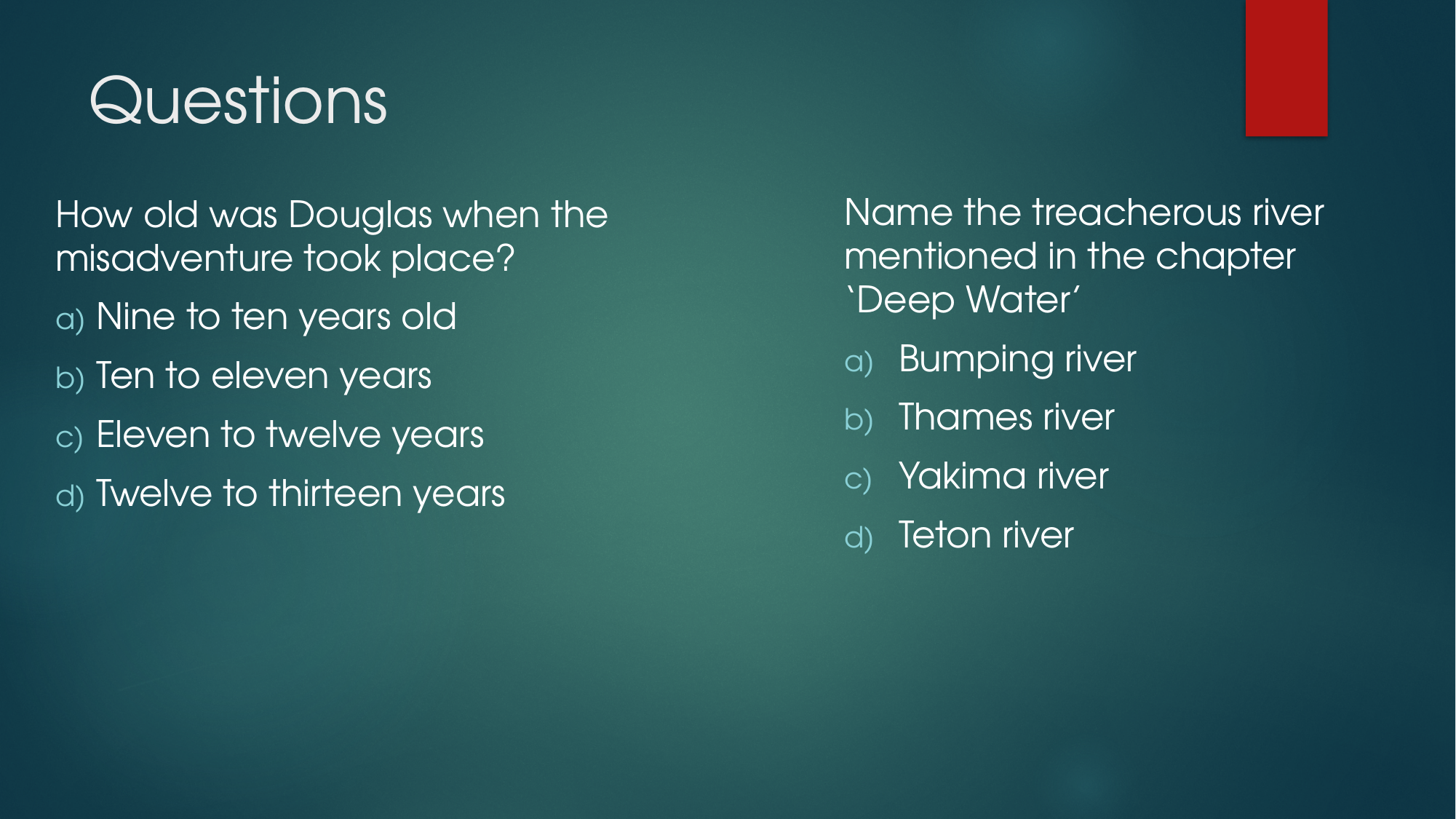

# Questions
Name the treacherous river mentioned in the chapter ‘Deep Water’
Bumping river
Thames river
Yakima river
Teton river
How old was Douglas when the misadventure took place?
Nine to ten years old
Ten to eleven years
Eleven to twelve years
Twelve to thirteen years